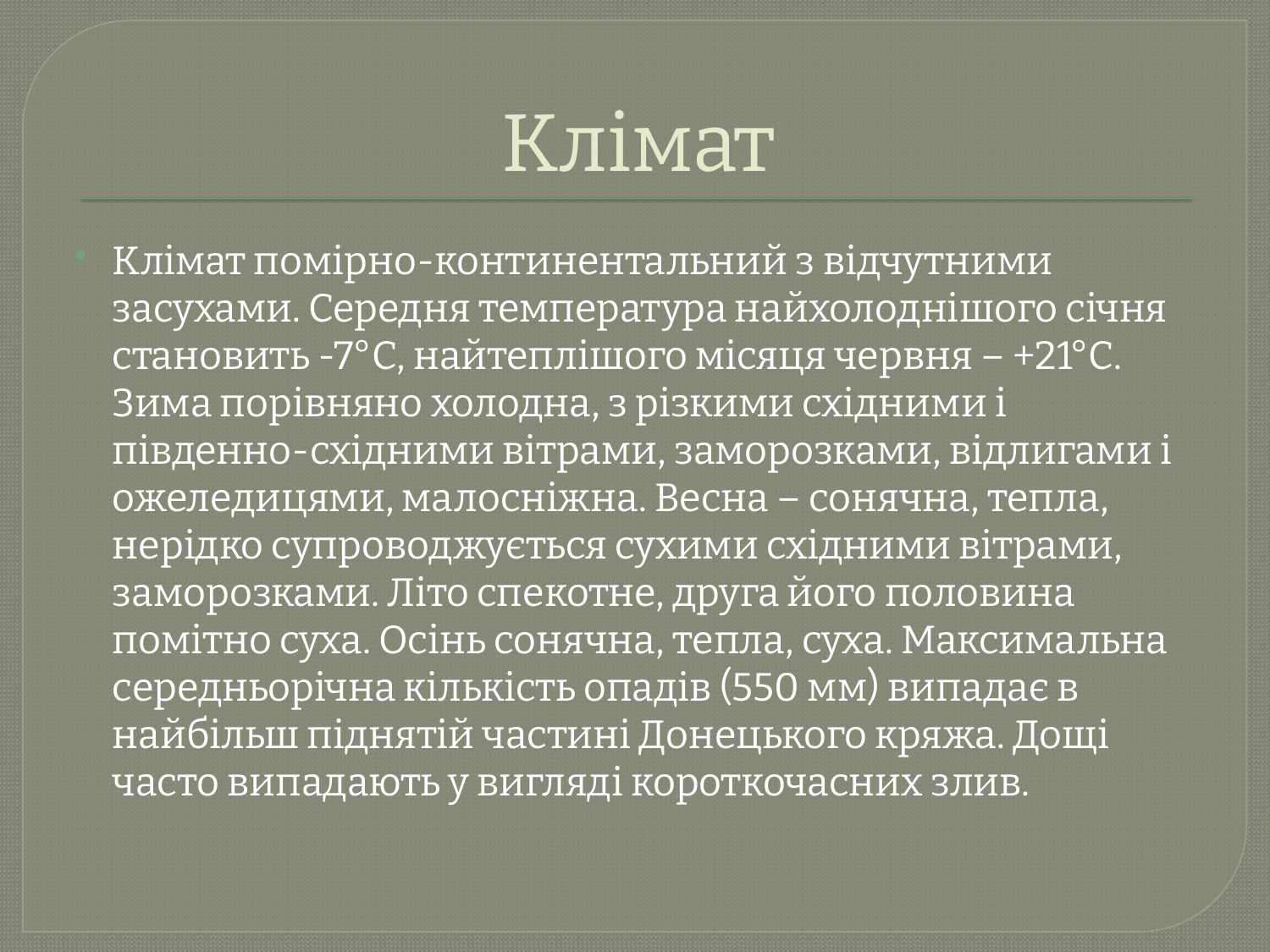

# Клімат
Клімат помірно-континентальний з відчутними засухами. Середня температура найхолоднішого січня становить -7°С, найтеплішого місяця червня – +21°С. Зима порівняно холодна, з різкими східними і південно-східними вітрами, заморозками, відлигами і ожеледицями, малосніжна. Весна – сонячна, тепла, нерідко супроводжується сухими східними вітрами, заморозками. Літо спекотне, друга його половина помітно суха. Осінь сонячна, тепла, суха. Максимальна середньорічна кількість опадів (550 мм) випадає в найбільш піднятій частині Донецького кряжа. Дощі часто випадають у вигляді короткочасних злив.